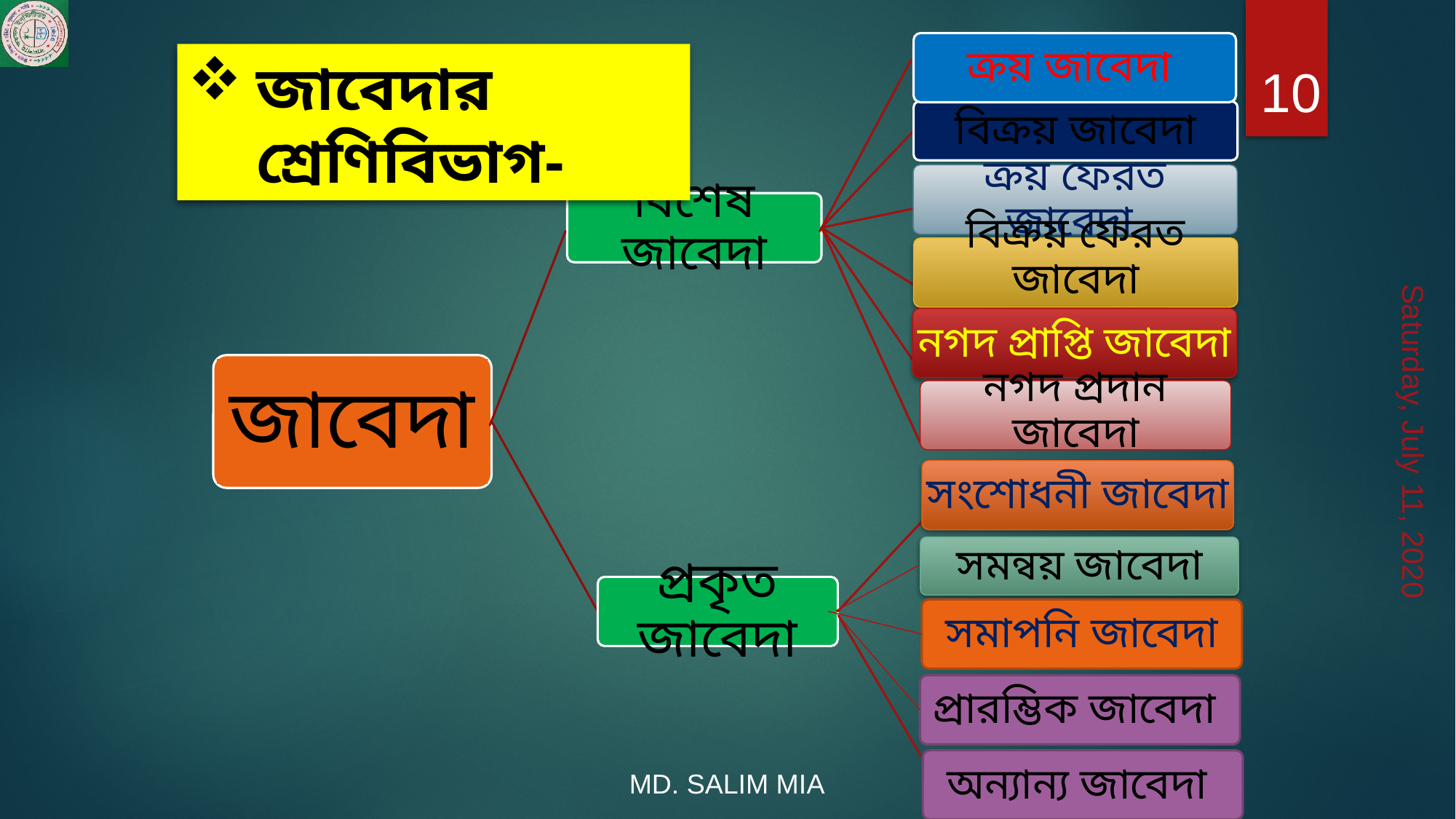

ক্রয় জাবেদা
জাবেদার শ্রেণিবিভাগ-

10

বিক্রয় জাবেদা

ক্রয় ফেরত জাবেদা

বিশেষ জাবেদা

বিক্রয় ফেরত জাবেদা

নগদ প্রাপ্তি জাবেদা

জাবেদা
নগদ প্রদান জাবেদা

Saturday, July 11, 2020

সংশোধনী জাবেদা

সমন্বয় জাবেদা

প্রকৃত জাবেদা

সমাপনি জাবেদা

প্রারম্ভিক জাবেদা

অন্যান্য জাবেদা